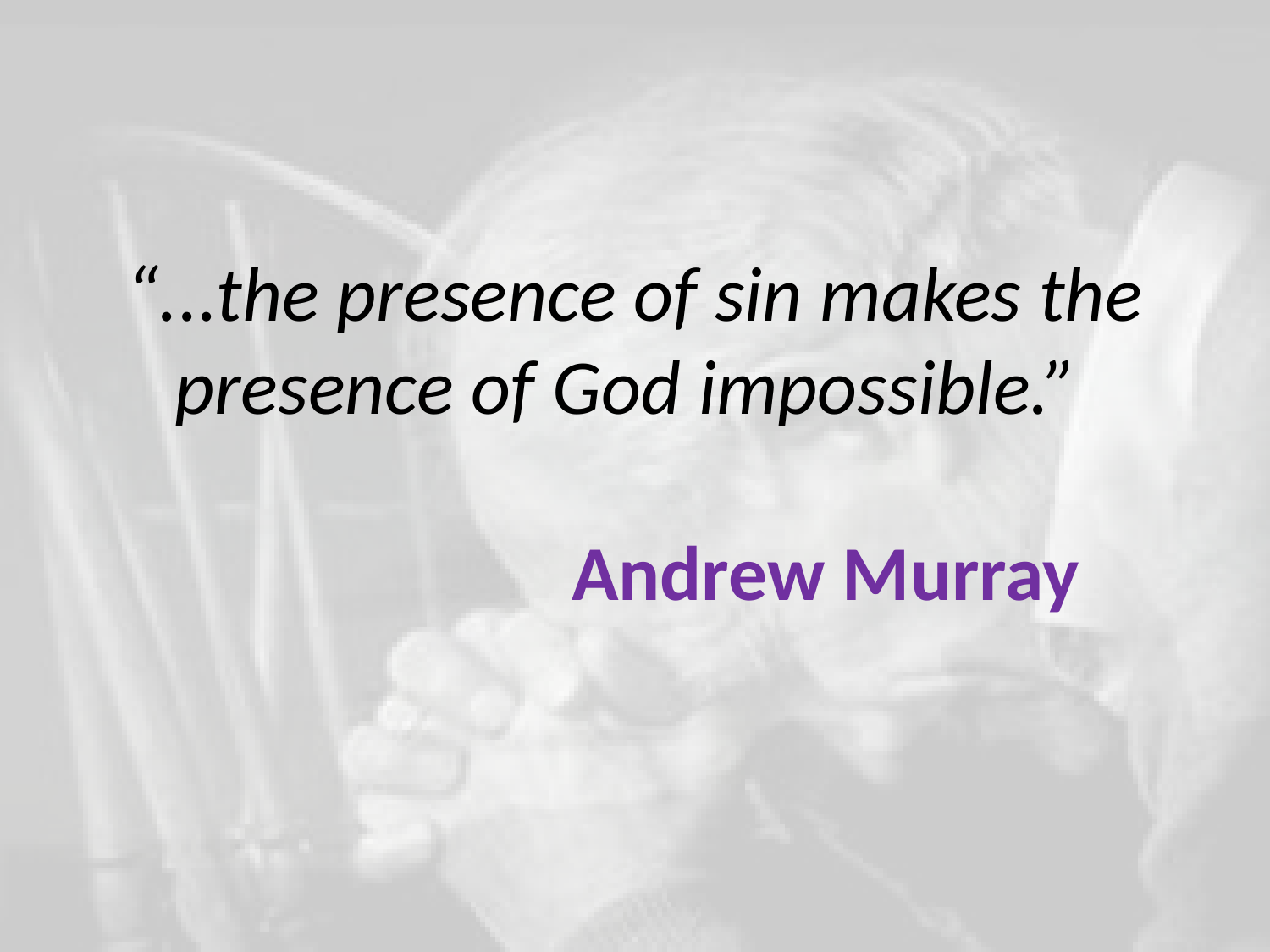

# “...the presence of sin makes the presence of God impossible.” Andrew Murray